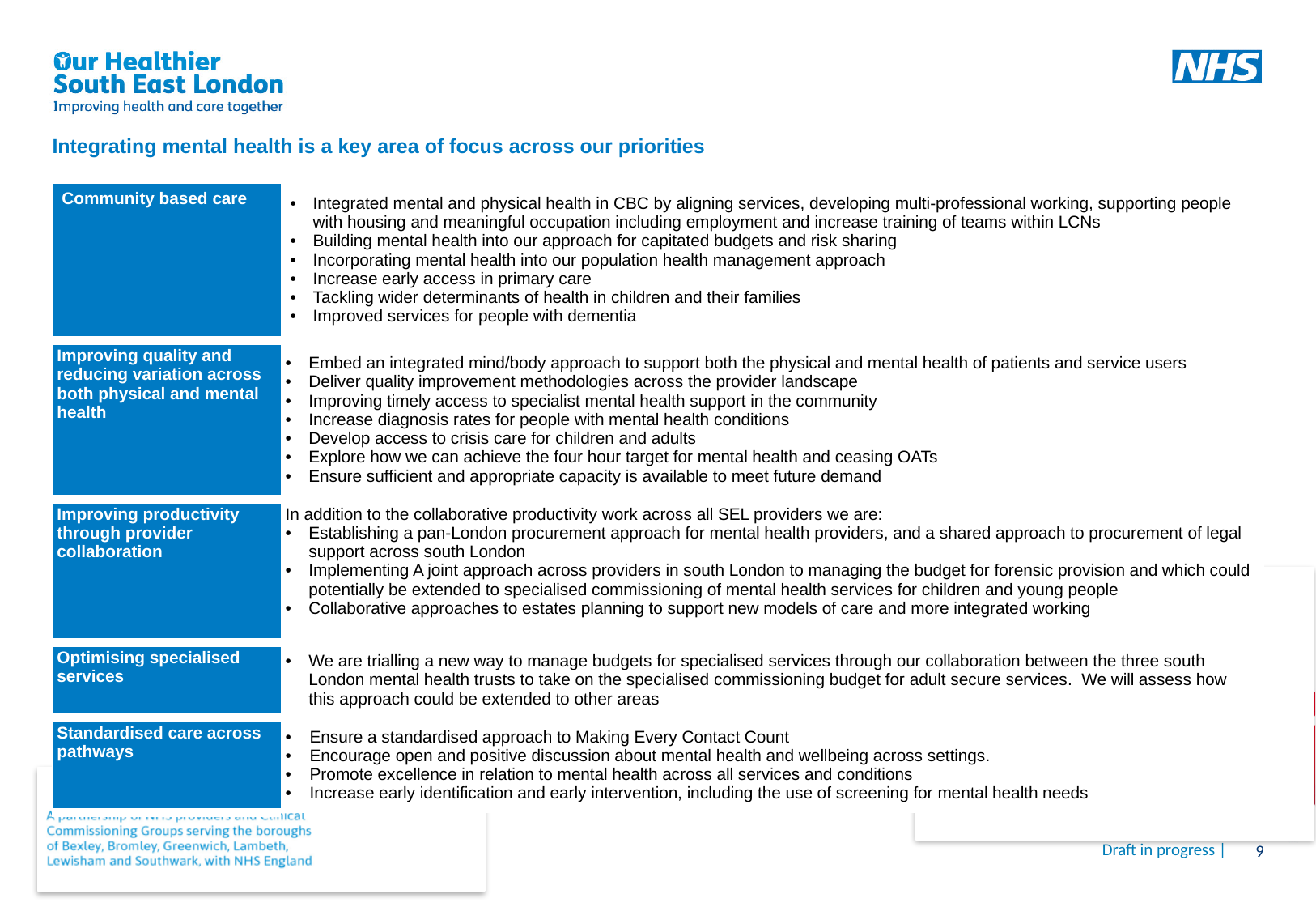

Integrating mental health is a key area of focus across our priorities
| Community based care | Integrated mental and physical health in CBC by aligning services, developing multi-professional working, supporting people with housing and meaningful occupation including employment and increase training of teams within LCNs Building mental health into our approach for capitated budgets and risk sharing Incorporating mental health into our population health management approach Increase early access in primary care Tackling wider determinants of health in children and their families Improved services for people with dementia |
| --- | --- |
| Improving quality and reducing variation across both physical and mental health | Embed an integrated mind/body approach to support both the physical and mental health of patients and service users Deliver quality improvement methodologies across the provider landscape Improving timely access to specialist mental health support in the community Increase diagnosis rates for people with mental health conditions Develop access to crisis care for children and adults Explore how we can achieve the four hour target for mental health and ceasing OATs Ensure sufficient and appropriate capacity is available to meet future demand |
| Improving productivity through provider collaboration | In addition to the collaborative productivity work across all SEL providers we are: Establishing a pan-London procurement approach for mental health providers, and a shared approach to procurement of legal support across south London Implementing A joint approach across providers in south London to managing the budget for forensic provision and which could potentially be extended to specialised commissioning of mental health services for children and young people Collaborative approaches to estates planning to support new models of care and more integrated working |
| Optimising specialised services | We are trialling a new way to manage budgets for specialised services through our collaboration between the three south London mental health trusts to take on the specialised commissioning budget for adult secure services. We will assess how this approach could be extended to other areas |
| Standardised care across pathways | Ensure a standardised approach to Making Every Contact Count Encourage open and positive discussion about mental health and wellbeing across settings. Promote excellence in relation to mental health across all services and conditions Increase early identification and early intervention, including the use of screening for mental health needs |
Draft in progress |